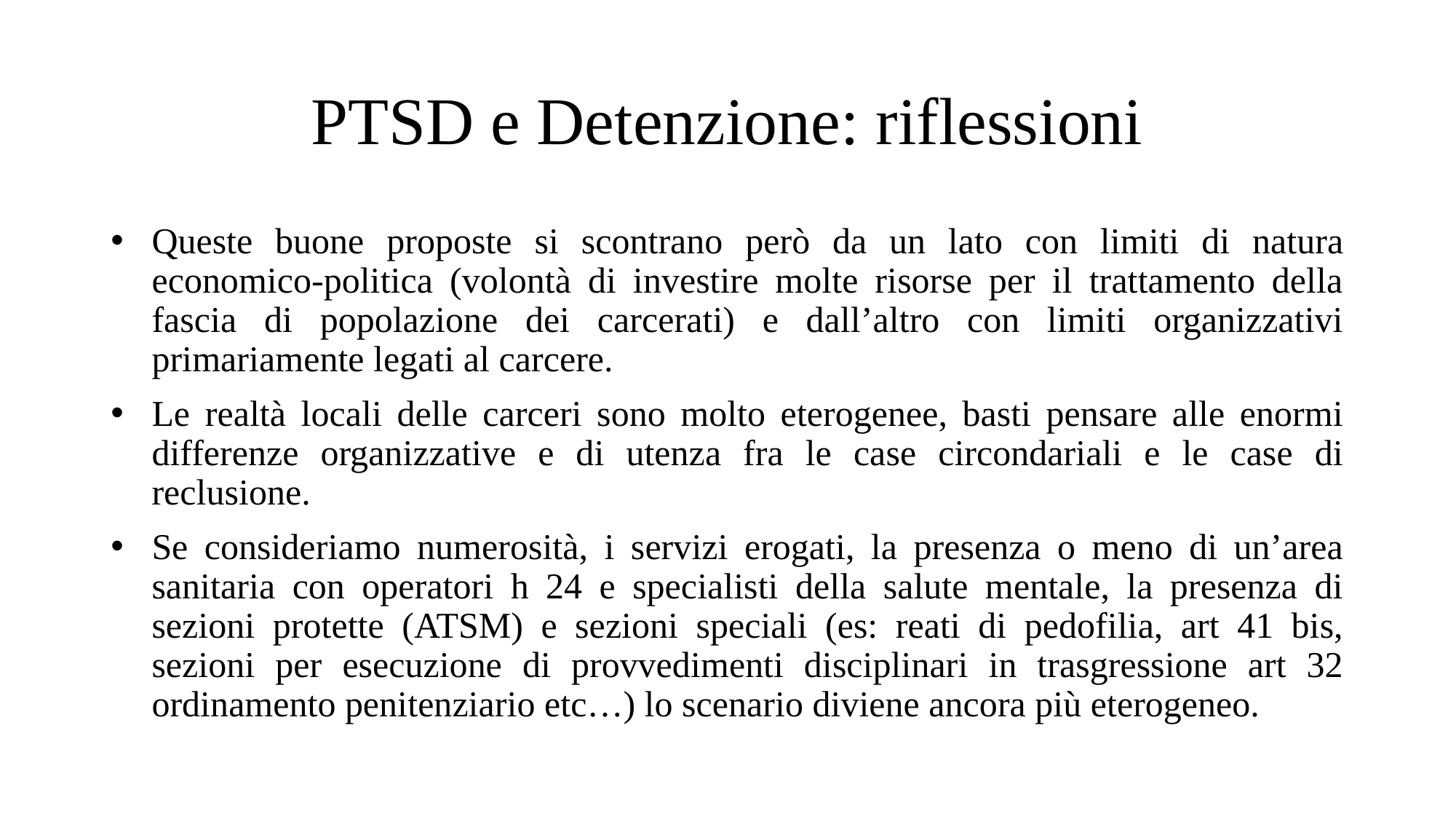

PTSD e Detenzione: riflessioni
Queste buone proposte si scontrano però da un lato con limiti di natura economico-politica (volontà di investire molte risorse per il trattamento della fascia di popolazione dei carcerati) e dall’altro con limiti organizzativi primariamente legati al carcere.
Le realtà locali delle carceri sono molto eterogenee, basti pensare alle enormi differenze organizzative e di utenza fra le case circondariali e le case di reclusione.
Se consideriamo numerosità, i servizi erogati, la presenza o meno di un’area sanitaria con operatori h 24 e specialisti della salute mentale, la presenza di sezioni protette (ATSM) e sezioni speciali (es: reati di pedofilia, art 41 bis, sezioni per esecuzione di provvedimenti disciplinari in trasgressione art 32 ordinamento penitenziario etc…) lo scenario diviene ancora più eterogeneo.